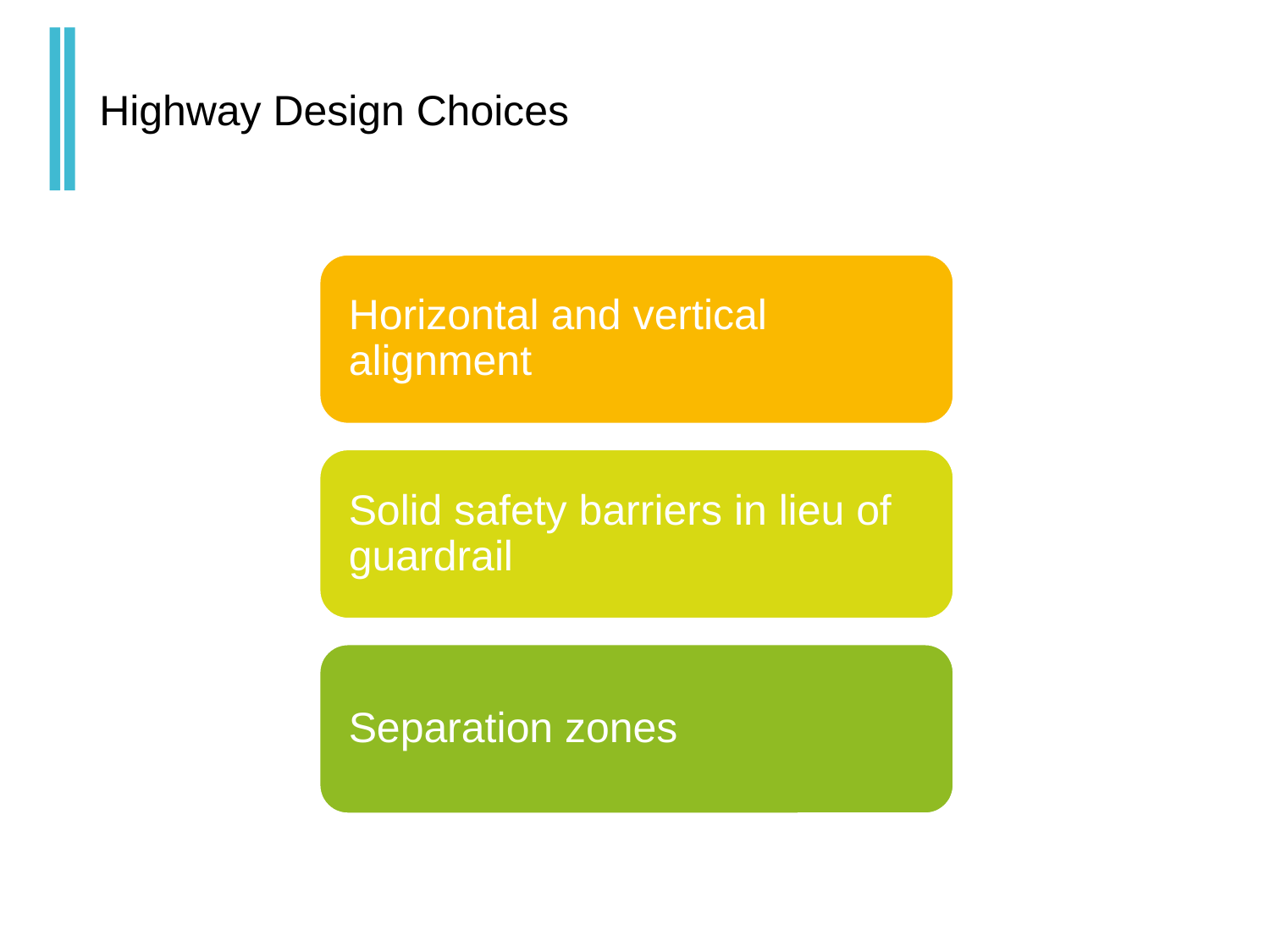

Highway Design Choices
Horizontal and vertical alignment
Solid safety barriers in lieu of guardrail
Separation zones